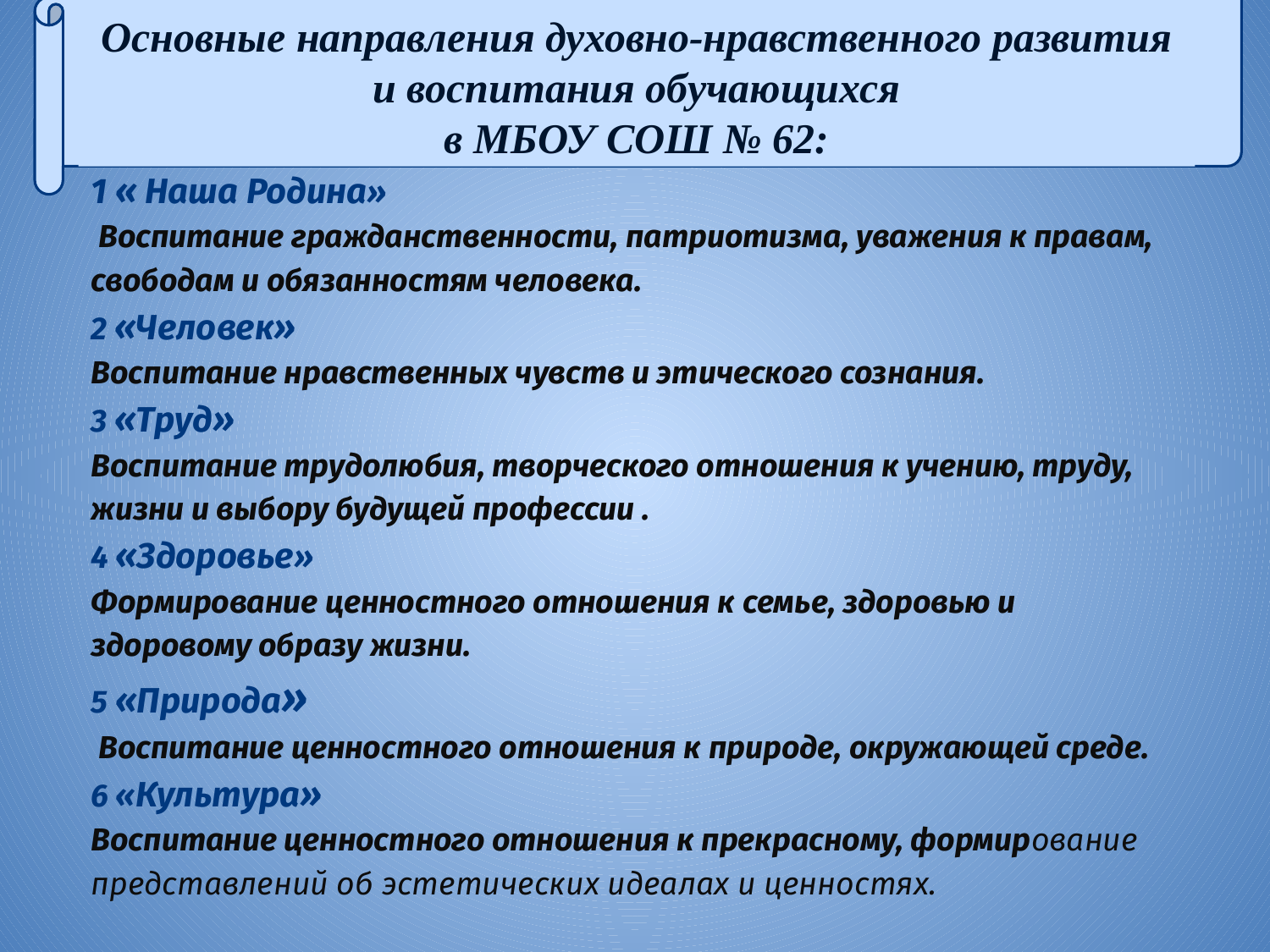

Основные направления духовно-нравственного развития и воспитания обучающихся
в МБОУ СОШ № 62:
1 « Наша Родина»
 Воспитание гражданственности, патриотизма, уважения к правам, свободам и обязанностям человека.
2 «Человек»
Воспитание нравственных чувств и этического сознания.
3 «Труд»
Воспитание трудолюбия, творческого отношения к учению, труду, жизни и выбору будущей профессии .
4 «Здоровье»
Формирование ценностного отношения к семье, здоровью и здоровому образу жизни.
5 «Природа»
 Воспитание ценностного отношения к природе, окружающей среде.
6 «Культура»
Воспитание ценностного отношения к прекрасному, формирование представлений об эстетических идеалах и ценностях.